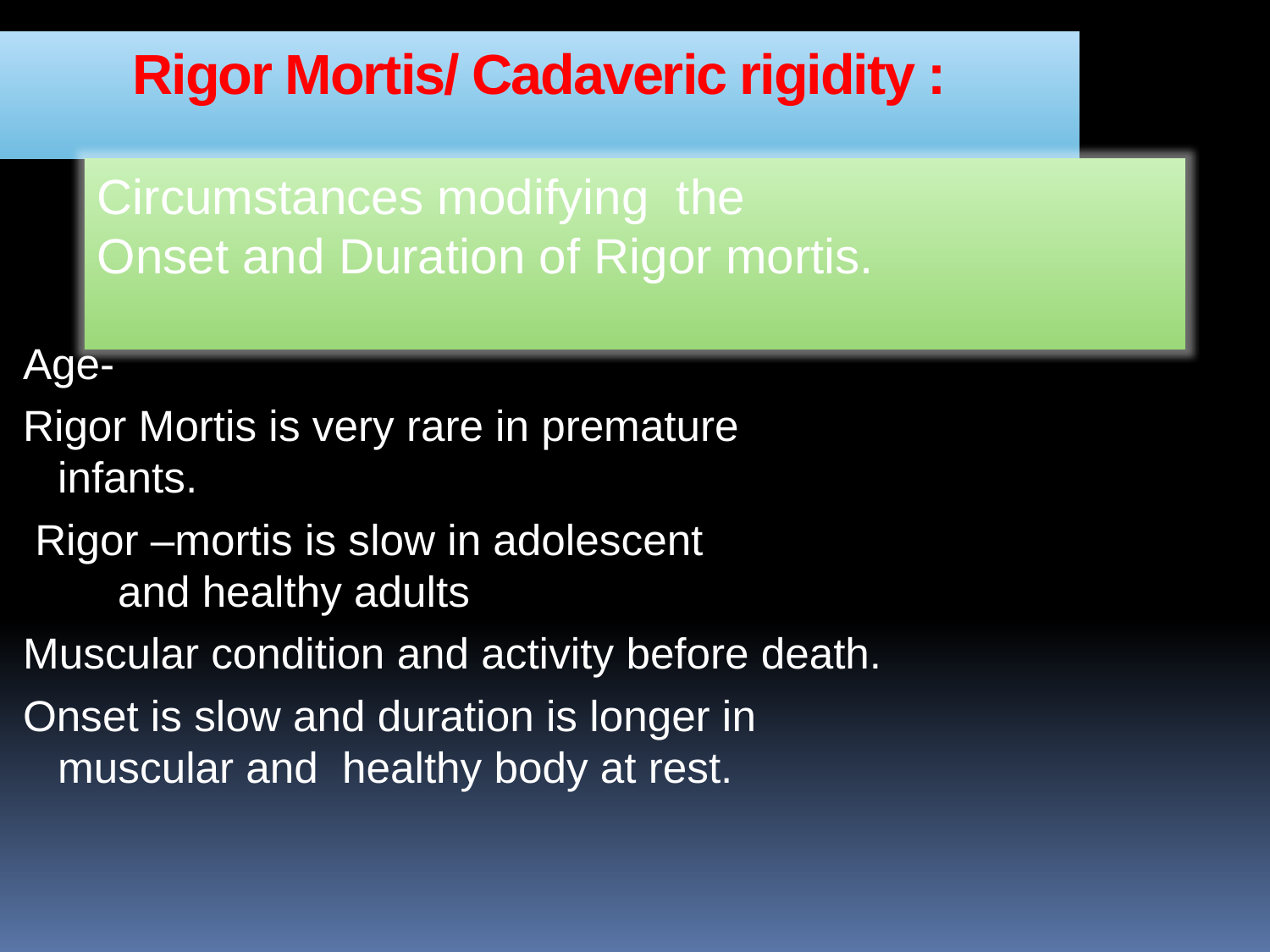

Rigor Mortis/ Cadaveric rigidity :
Circumstances modifying  the
Onset and Duration of Rigor mortis.

Age-
Rigor Mortis is very rare in premature  infants.
 Rigor –mortis is slow in adolescent                     and healthy adults
Muscular condition and activity before death.
Onset is slow and duration is longer in muscular and  healthy body at rest.